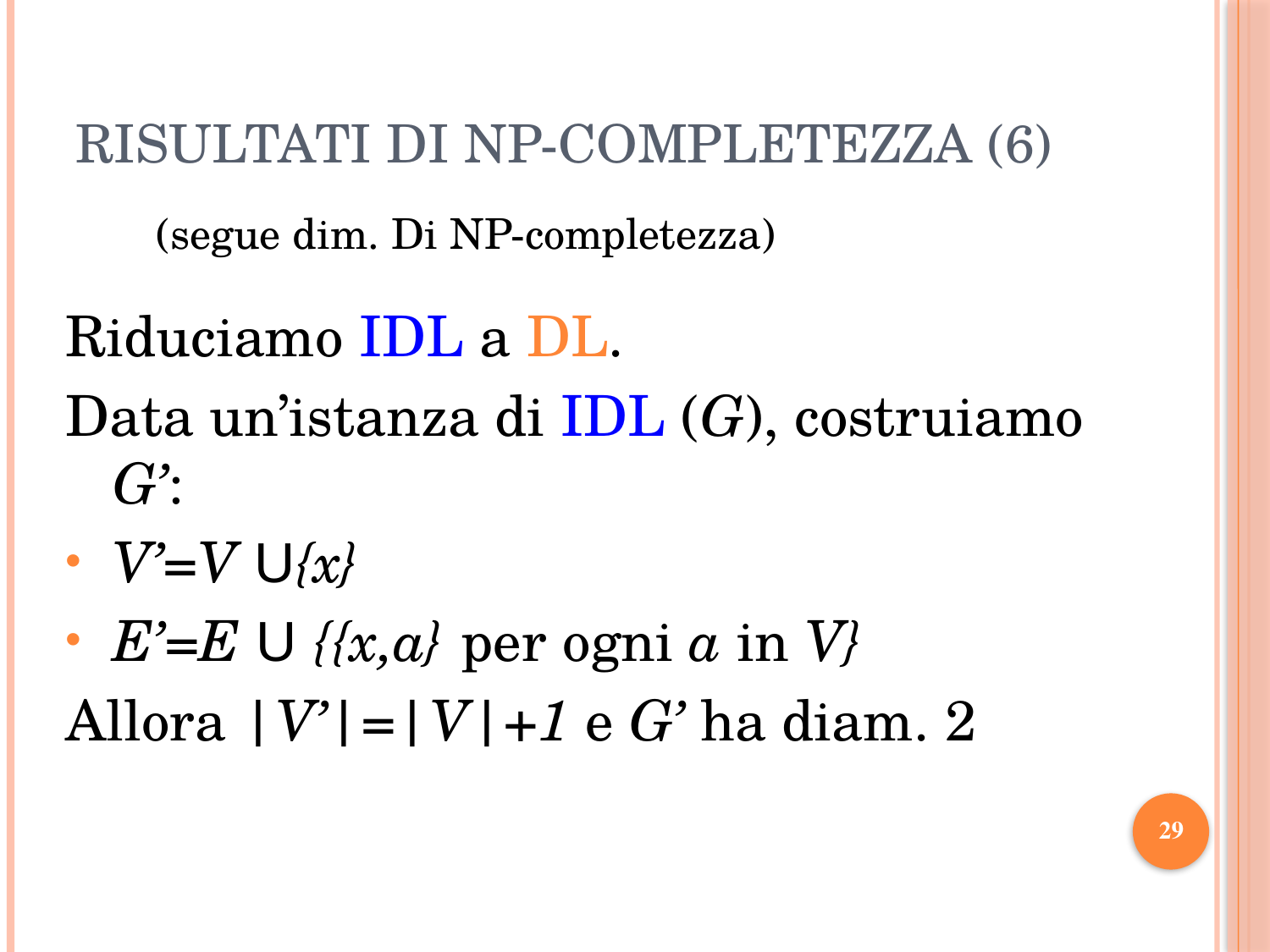

# Risultati di NP-completezza (6)
	(segue dim. Di NP-completezza)
Riduciamo IDL a DL.
Data un’istanza di IDL (G), costruiamo G’:
V’=V U{x}
E’=E U {{x,a} per ogni a in V}
Allora |V’|=|V|+1 e G’ ha diam. 2

29